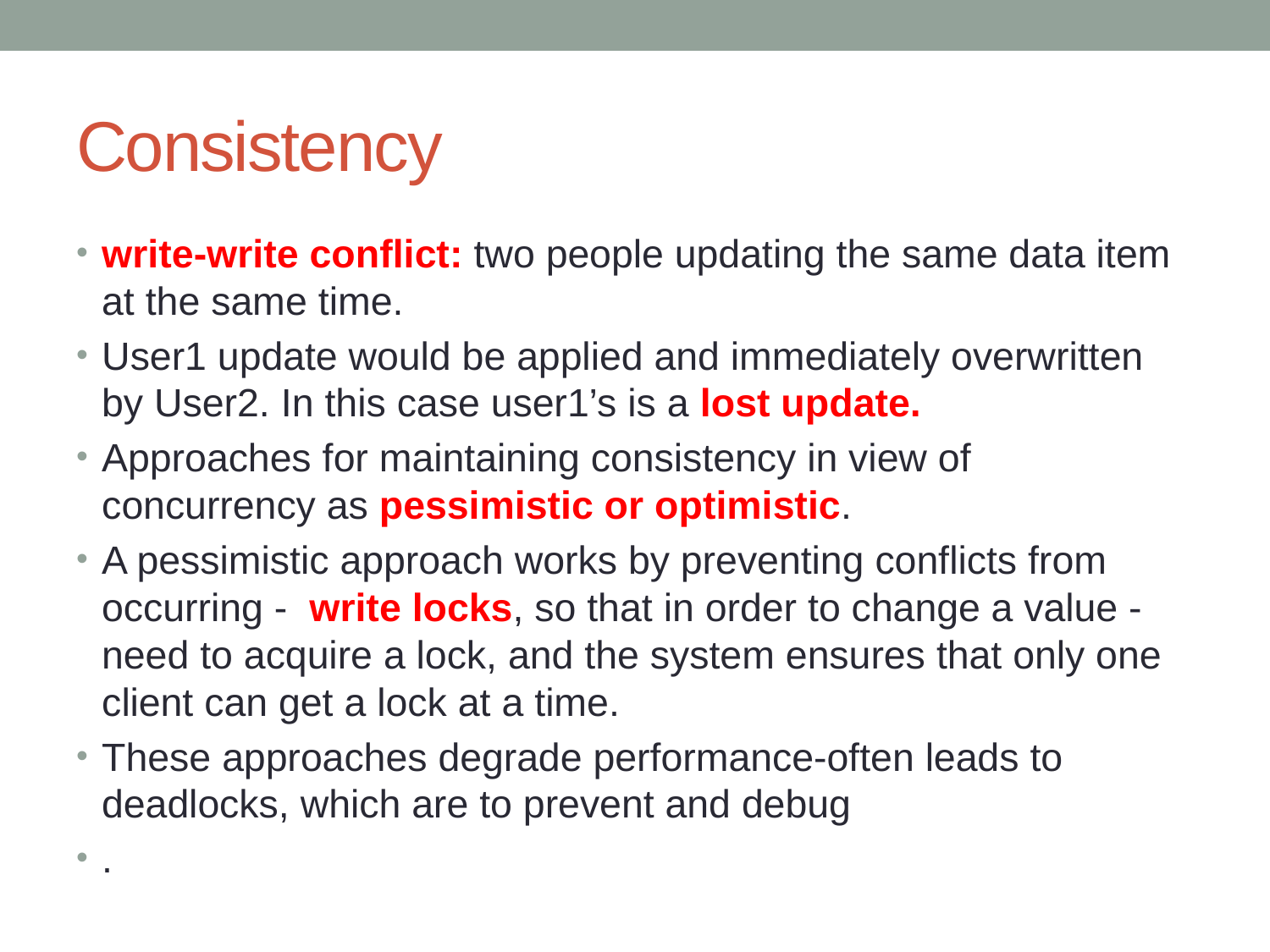

# Consistency
write-write conflict: two people updating the same data item at the same time.
User1 update would be applied and immediately overwritten by User2. In this case user1’s is a lost update.
Approaches for maintaining consistency in view of concurrency as pessimistic or optimistic.
A pessimistic approach works by preventing conflicts from occurring -  write locks, so that in order to change a value - need to acquire a lock, and the system ensures that only one client can get a lock at a time.
These approaches degrade performance-often leads to deadlocks, which are to prevent and debug
.